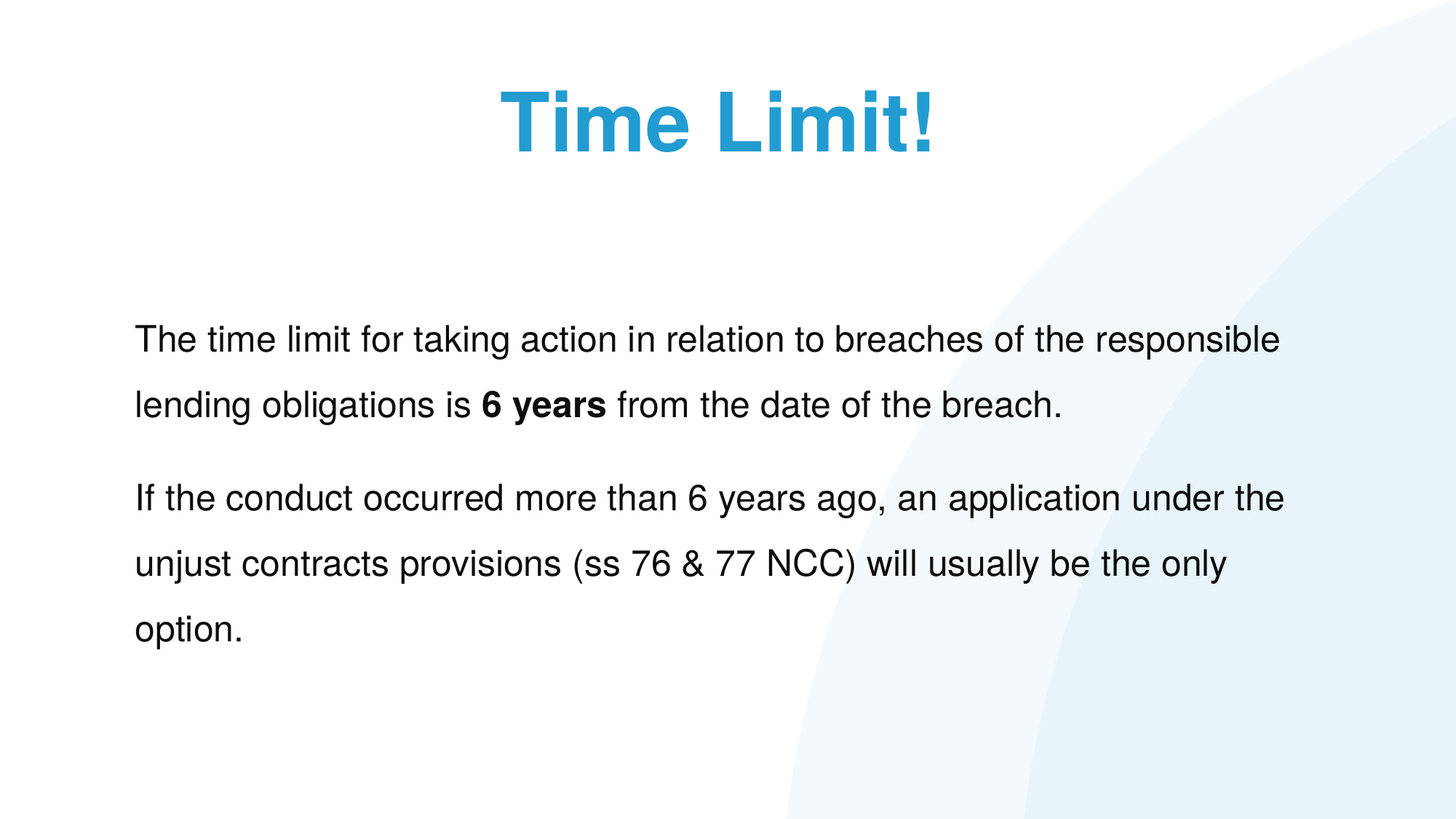

# Time Limit!
The time limit for taking action in relation to breaches of the responsible lending obligations is 6 years from the date of the breach.
If the conduct occurred more than 6 years ago, an application under the unjust contracts provisions (ss 76 & 77 NCC) will usually be the only option.